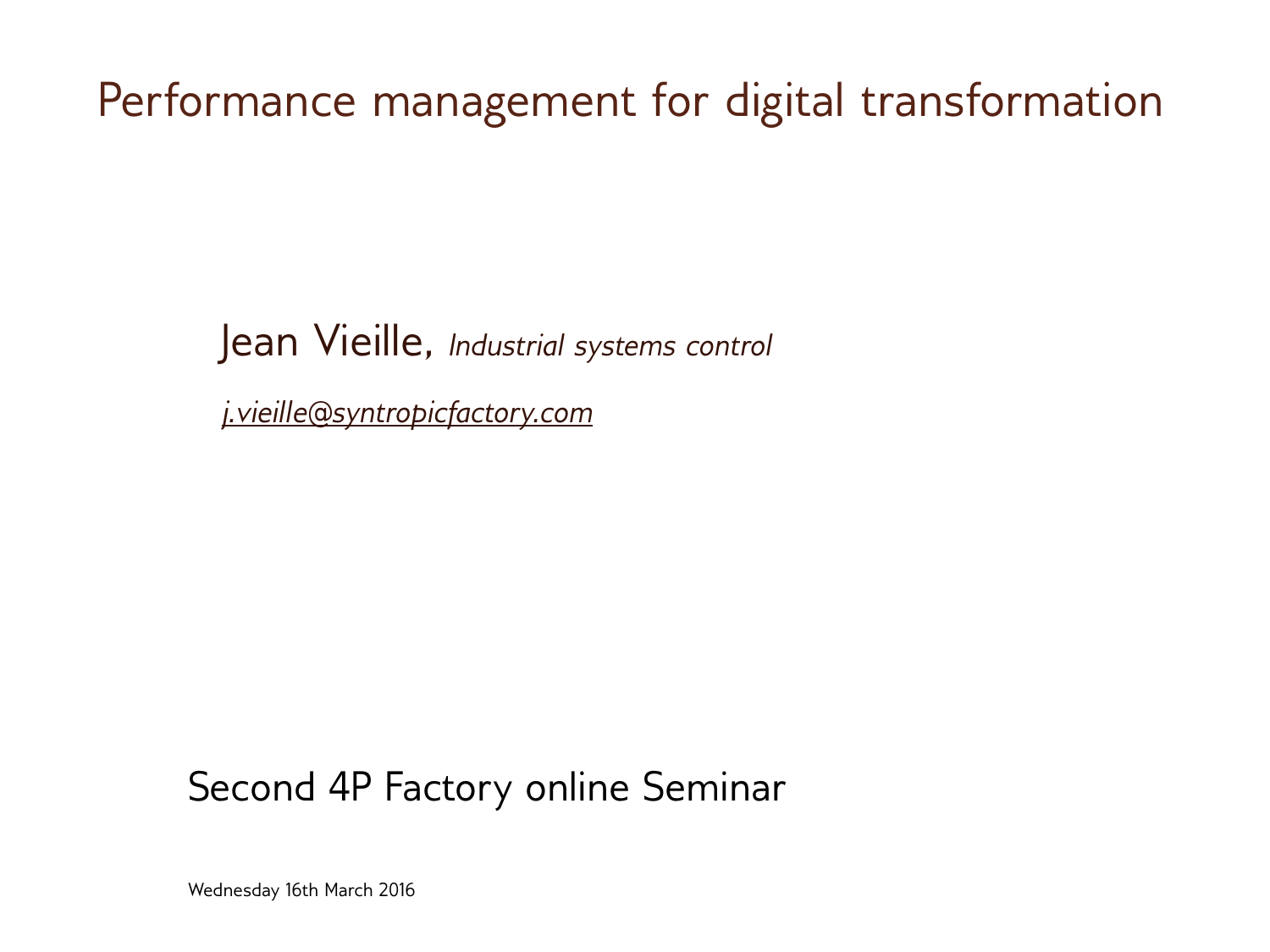

# Performance management for digital transformation
Jean Vieille, Industrial systems control
j.vieille@syntropicfactory.com
Second 4P Factory online Seminar
 
Wednesday 16th March 2016